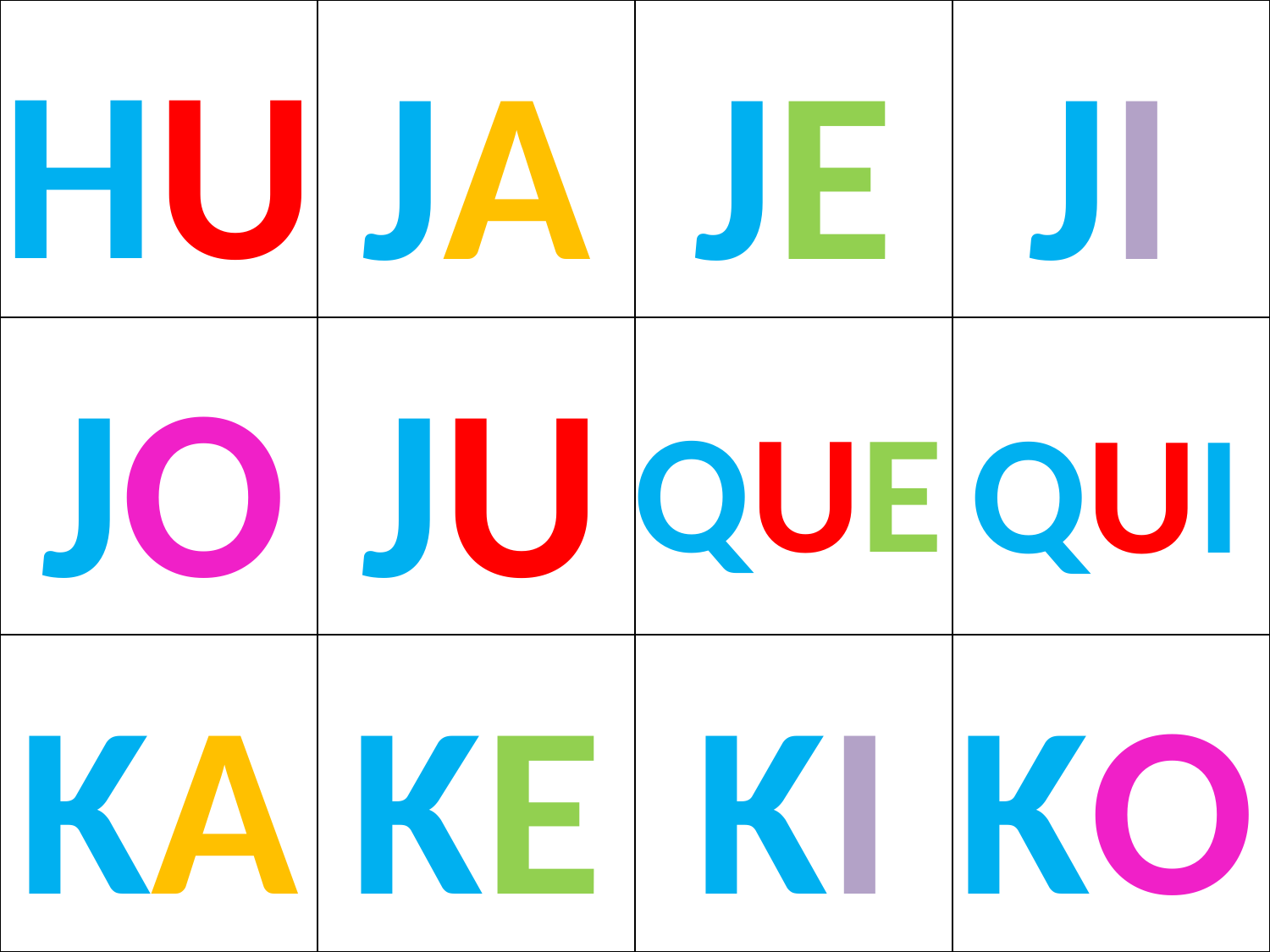

|  |  |  |  |
| --- | --- | --- | --- |
|  |  |  |  |
|  |  |  |  |
HU
JA
JE
JI
JO
JU
QUE
QUI
KA
KE
KI
KO